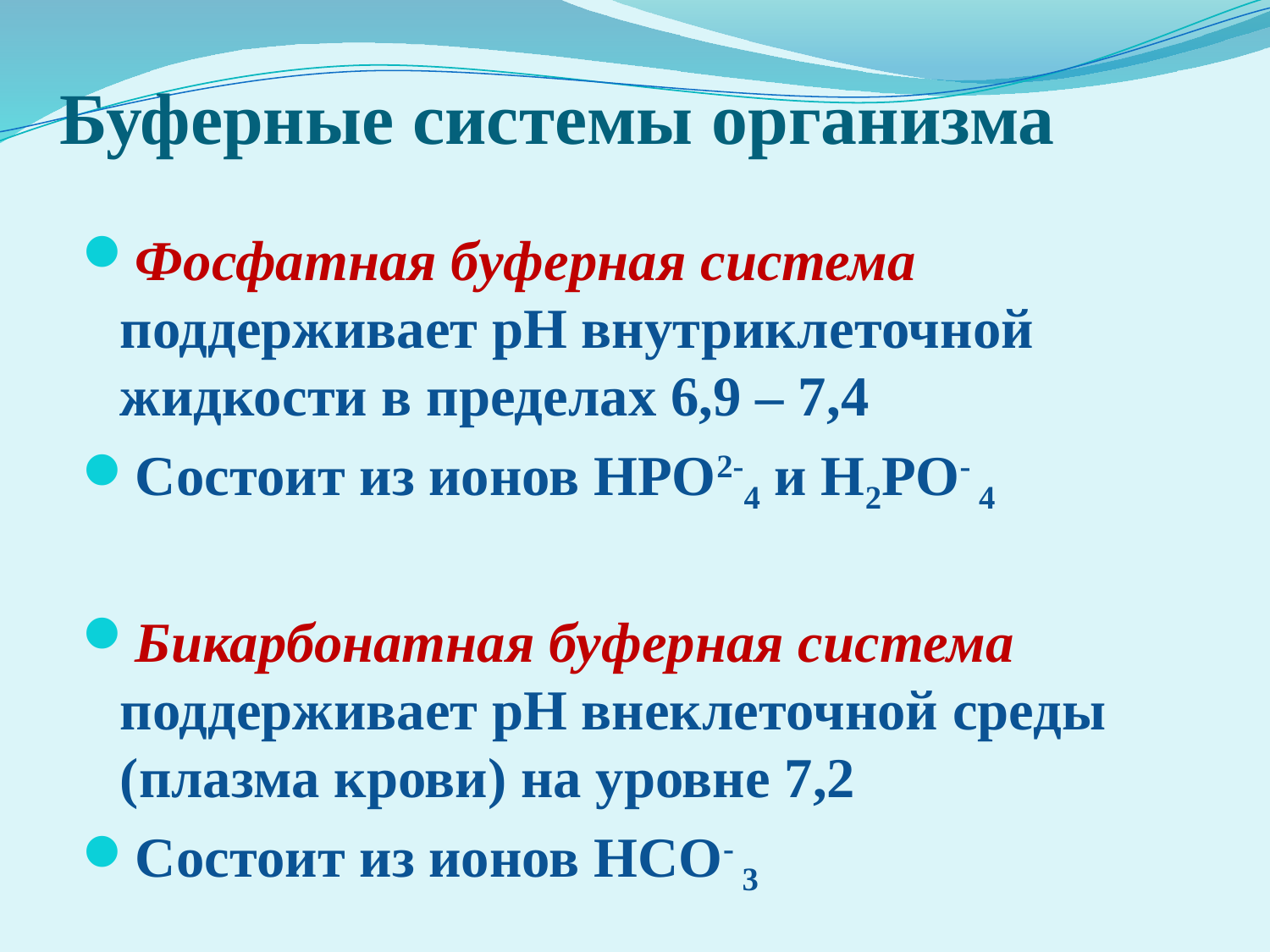

# Буферные системы организма
Фосфатная буферная система поддерживает рН внутриклеточной жидкости в пределах 6,9 – 7,4
Состоит из ионов НРО2-4 и Н2РО- 4

Бикарбонатная буферная система поддерживает рН внеклеточной среды (плазма крови) на уровне 7,2
Состоит из ионов НСО- 3